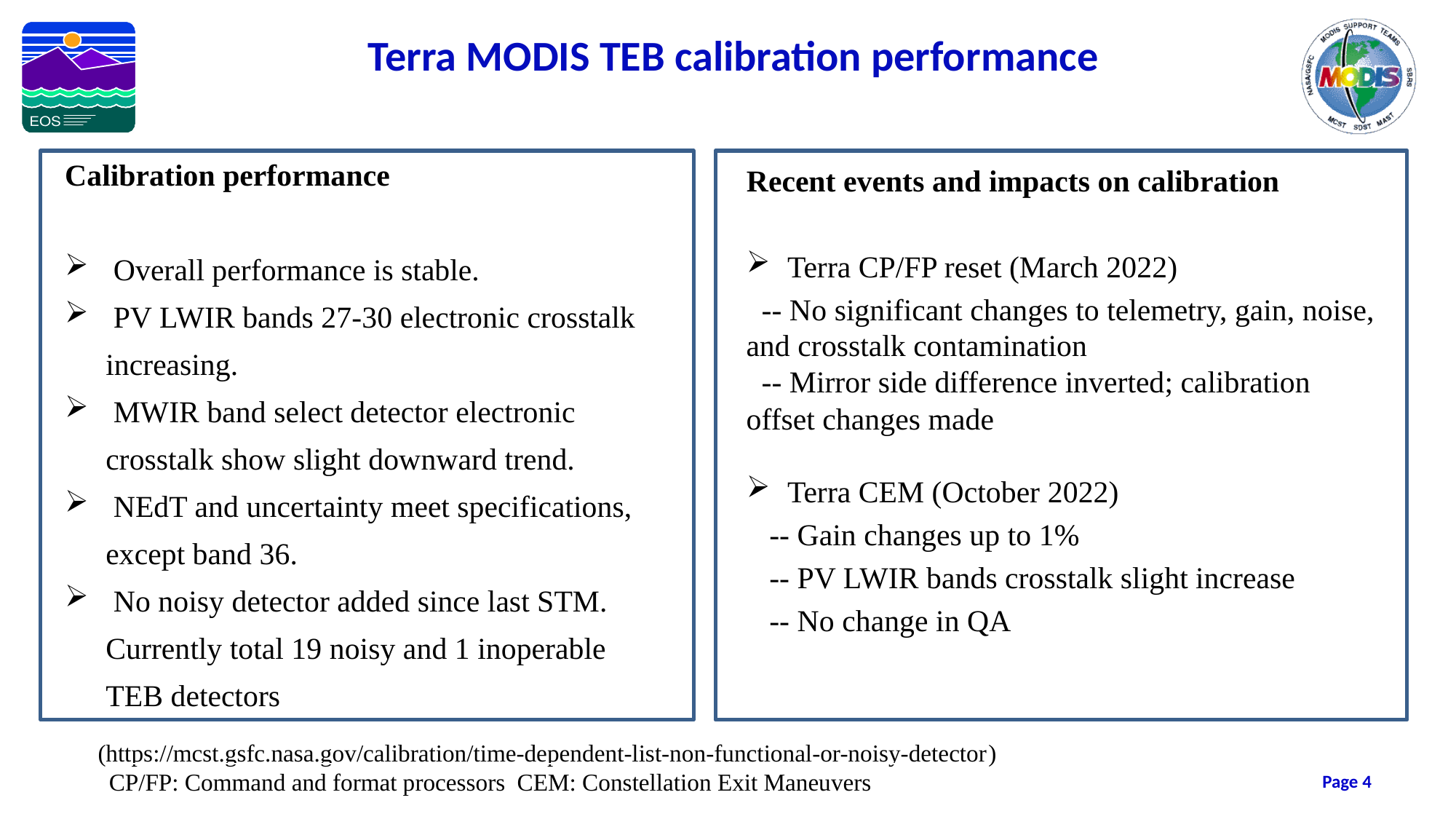

Terra MODIS TEB calibration performance
Calibration performance

 Overall performance is stable.
 PV LWIR bands 27-30 electronic crosstalk increasing.
 MWIR band select detector electronic crosstalk show slight downward trend.
 NEdT and uncertainty meet specifications, except band 36.
 No noisy detector added since last STM. Currently total 19 noisy and 1 inoperable TEB detectors

Recent events and impacts on calibration

Terra CP/FP reset (March 2022)
  -- No significant changes to telemetry, gain, noise, and crosstalk contamination
  -- Mirror side difference inverted; calibration offset changes made

Terra CEM (October 2022)
   -- Gain changes up to 1%
   -- PV LWIR bands crosstalk slight increase
   -- No change in QA
 (https://mcst.gsfc.nasa.gov/calibration/time-dependent-list-non-functional-or-noisy-detector)
   CP/FP: Command and format processors  CEM: Constellation Exit Maneuvers
Page 4